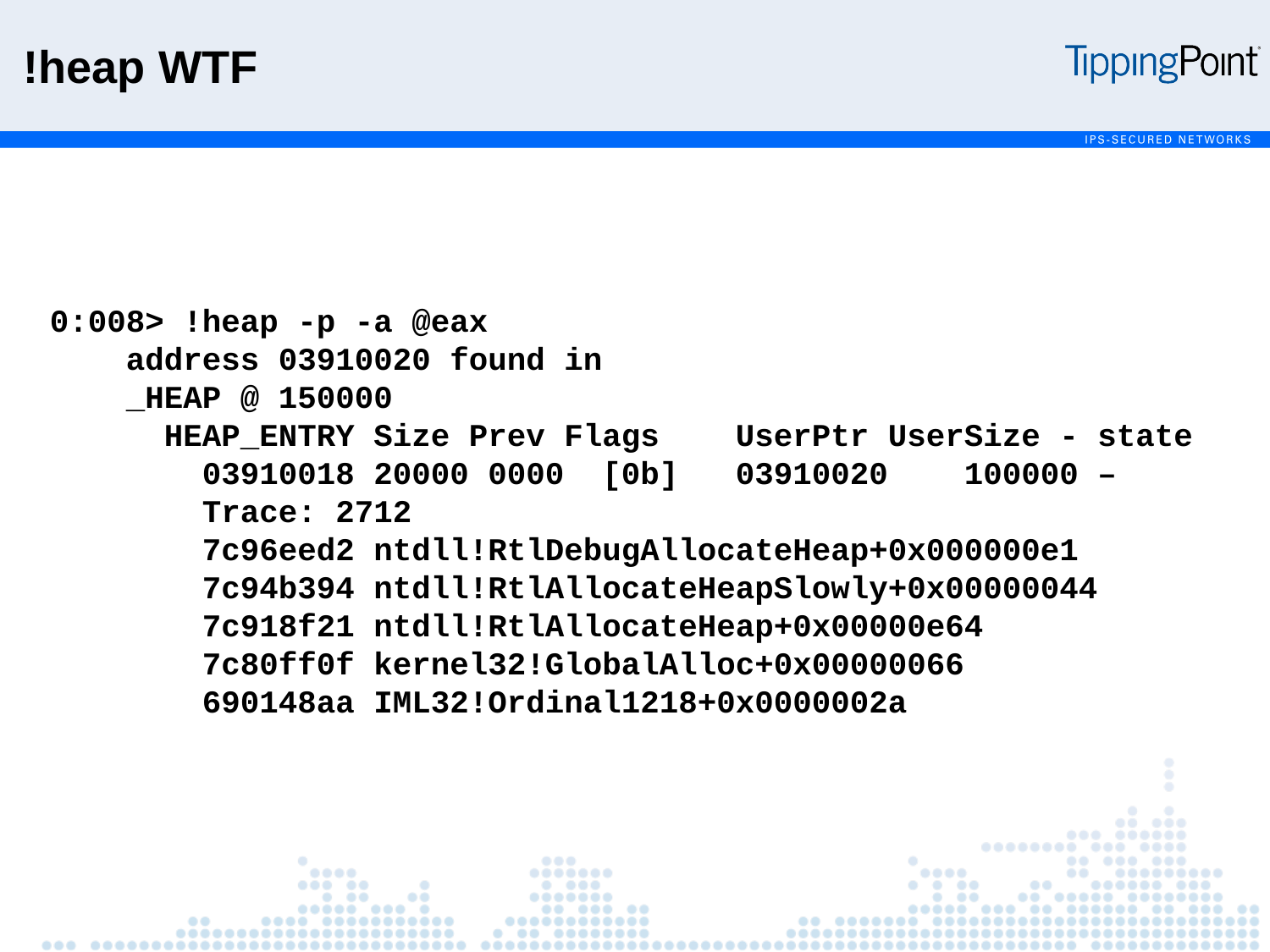

!heap WTF
0:008> !heap -p -a @eax
    address 03910020 found in
    _HEAP @ 150000
      HEAP_ENTRY Size Prev Flags    UserPtr UserSize - state
        03910018 20000 0000  [0b]   03910020    100000 –
        Trace: 2712
        7c96eed2 ntdll!RtlDebugAllocateHeap+0x000000e1
        7c94b394 ntdll!RtlAllocateHeapSlowly+0x00000044
        7c918f21 ntdll!RtlAllocateHeap+0x00000e64
        7c80ff0f kernel32!GlobalAlloc+0x00000066
        690148aa IML32!Ordinal1218+0x0000002a